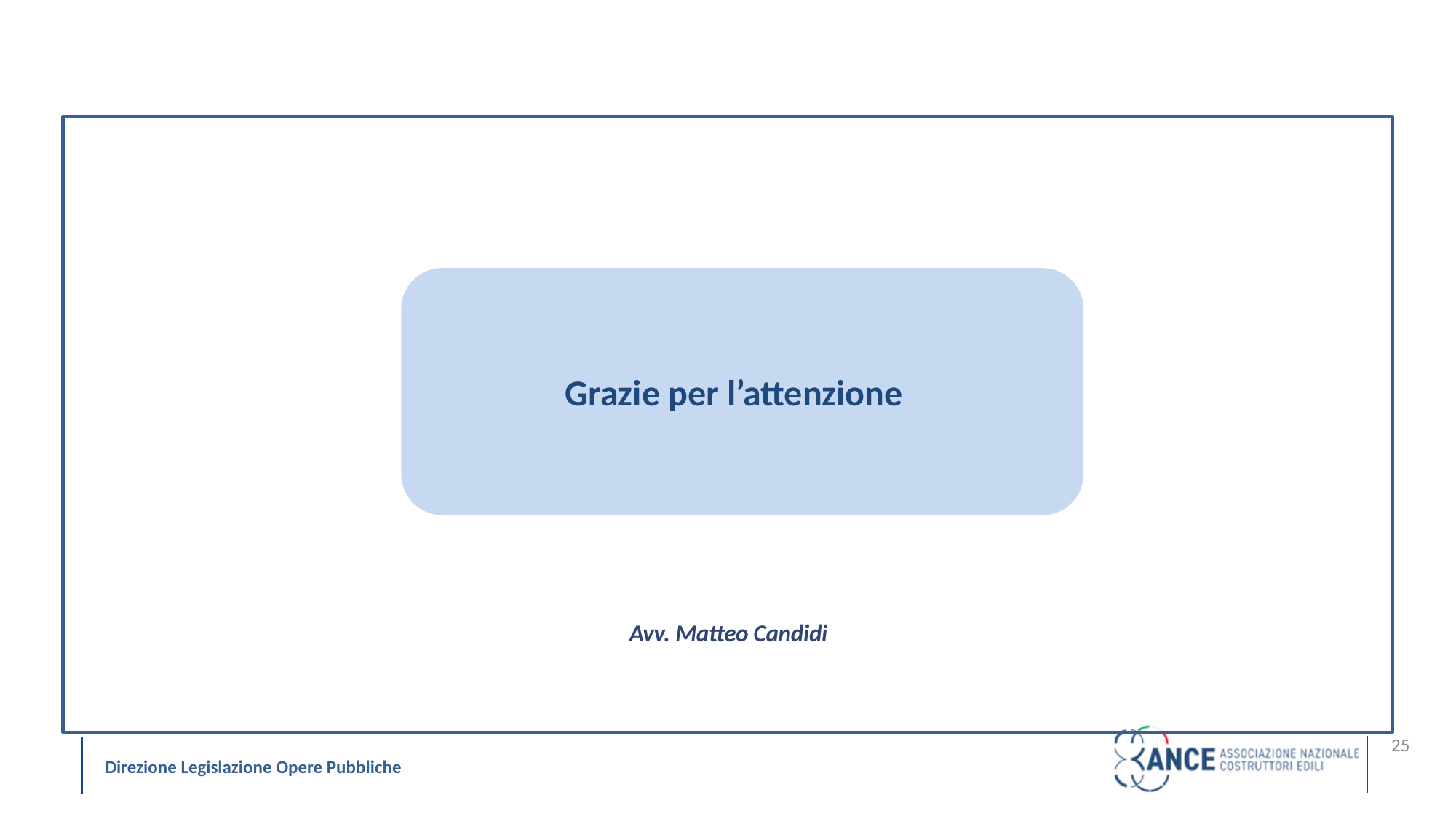

Grazie per l’attenzione
Avv. Matteo Candidi
25